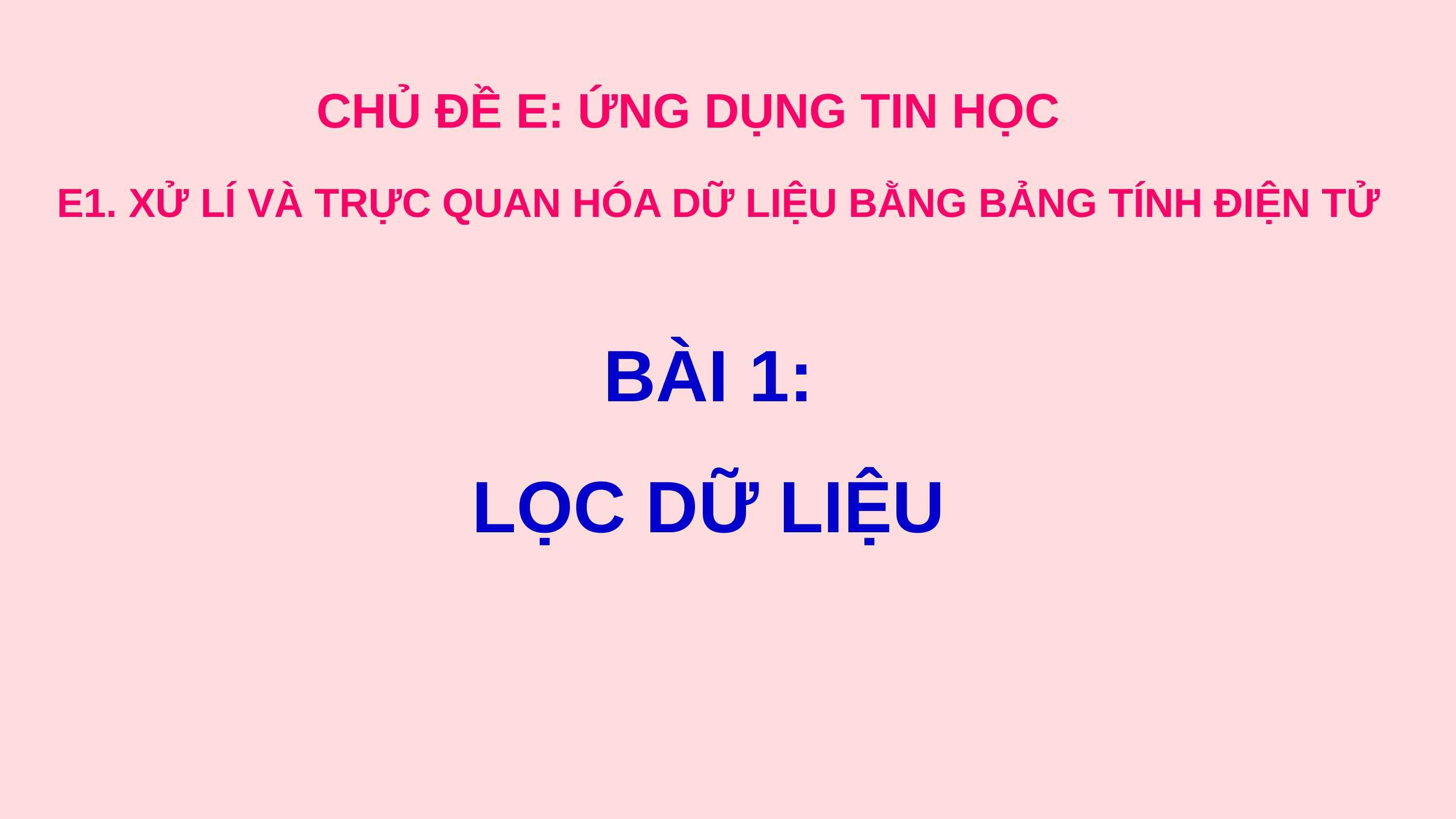

CHỦ ĐỀ E: ỨNG DỤNG TIN HỌC
E1. XỬ LÍ VÀ TRỰC QUAN HÓA DỮ LIỆU BẰNG BẢNG TÍNH ĐIỆN TỬ
BÀI 1:
LỌC DỮ LIỆU